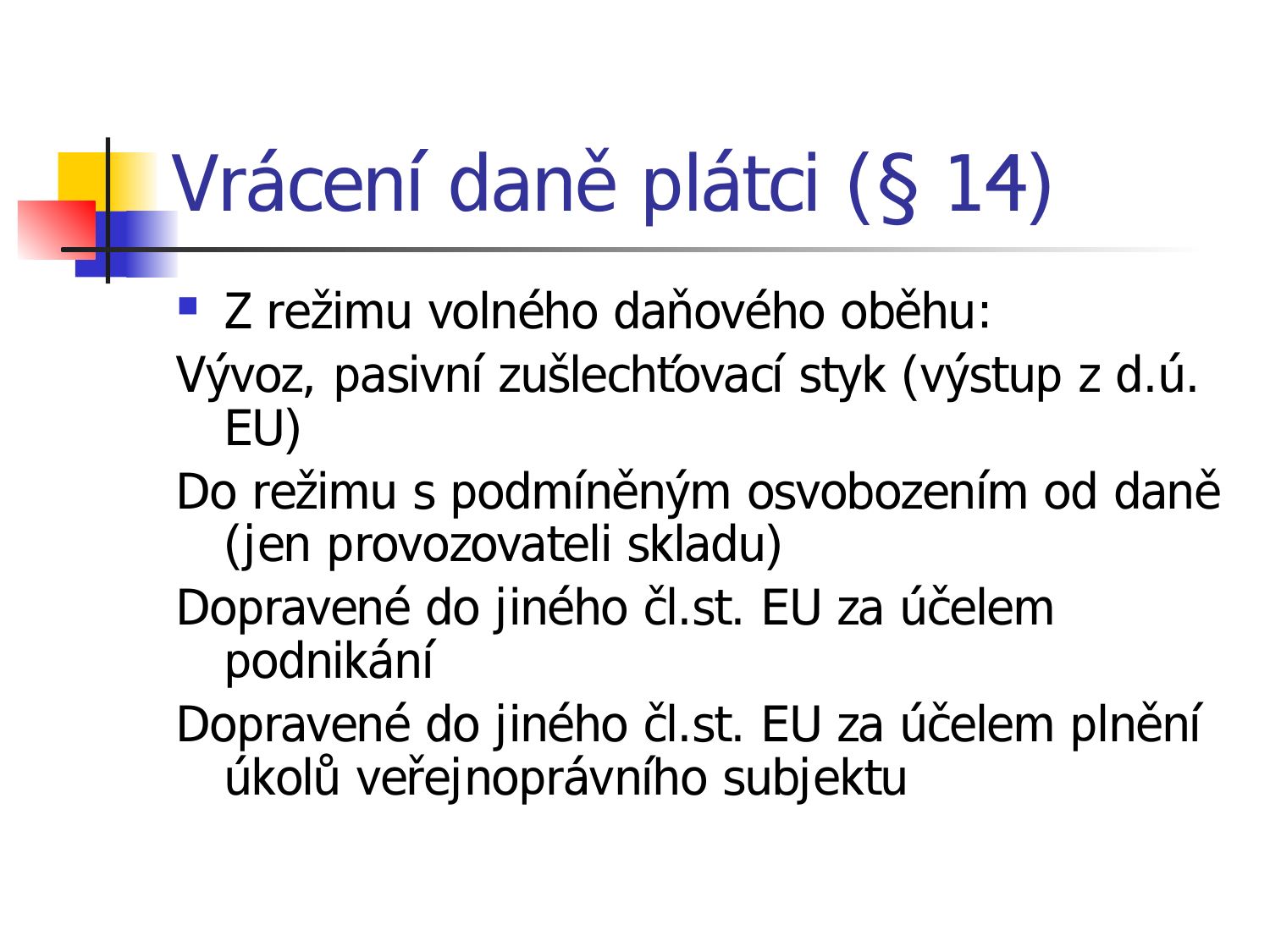

# Vrácení daně plátci (§ 14)
Z režimu volného daňového oběhu:
Vývoz, pasivní zušlechťovací styk (výstup z d.ú. EU)
Do režimu s podmíněným osvobozením od daně (jen provozovateli skladu)
Dopravené do jiného čl.st. EU za účelem podnikání
Dopravené do jiného čl.st. EU za účelem plnění úkolů veřejnoprávního subjektu